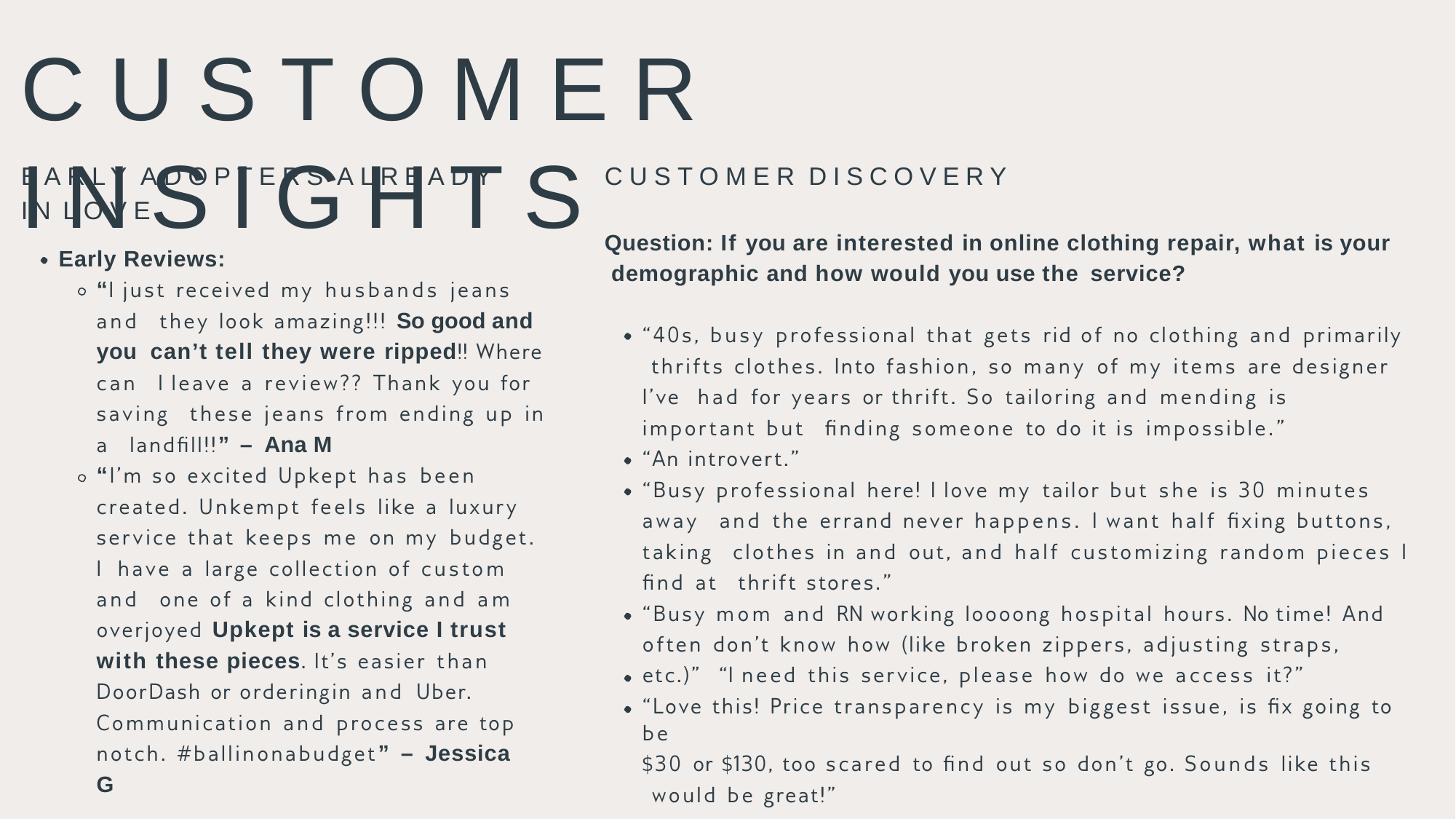

# CUSTOMER INSIGHTS
EARLY ADOPTERS ALREADY
IN LOVE
Early Reviews:
“I just received my husbands jeans and  they look amazing!!! So good and you  can’t tell they were ripped!! Where can  I leave a review?? Thank you for saving  these jeans from ending up in a  landfill!!” – Ana M
“I’m so excited Upkept has been  created. Unkempt feels like a luxury  service that keeps me on my budget. I  have a large collection of custom and  one of a kind clothing and am  overjoyed Upkept is a service I trust  with these pieces. It’s easier than  DoorDash or orderingin and Uber.
Communication and process are top  notch. #ballinonabudget” – Jessica G
CUSTOMER DISCOVERY

Question: If you are interested in online clothing repair, what is your  demographic and how would you use the service?

“40s, busy professional that gets rid of no clothing and primarily  thrifts clothes. Into fashion, so many of my items are designer I’ve  had for years or thrift. So tailoring and mending is important but  finding someone to do it is impossible.”
“An introvert.”
“Busy professional here! I love my tailor but she is 30 minutes away  and the errand never happens. I want half fixing buttons, taking  clothes in and out, and half customizing random pieces I find at  thrift stores.”
“Busy mom and RN working loooong hospital hours. No time! And  often don’t know how (like broken zippers, adjusting straps, etc.)”  “I need this service, please how do we access it?”
“Love this! Price transparency is my biggest issue, is fix going to be
$30 or $130, too scared to find out so don’t go. Sounds like this  would be great!”